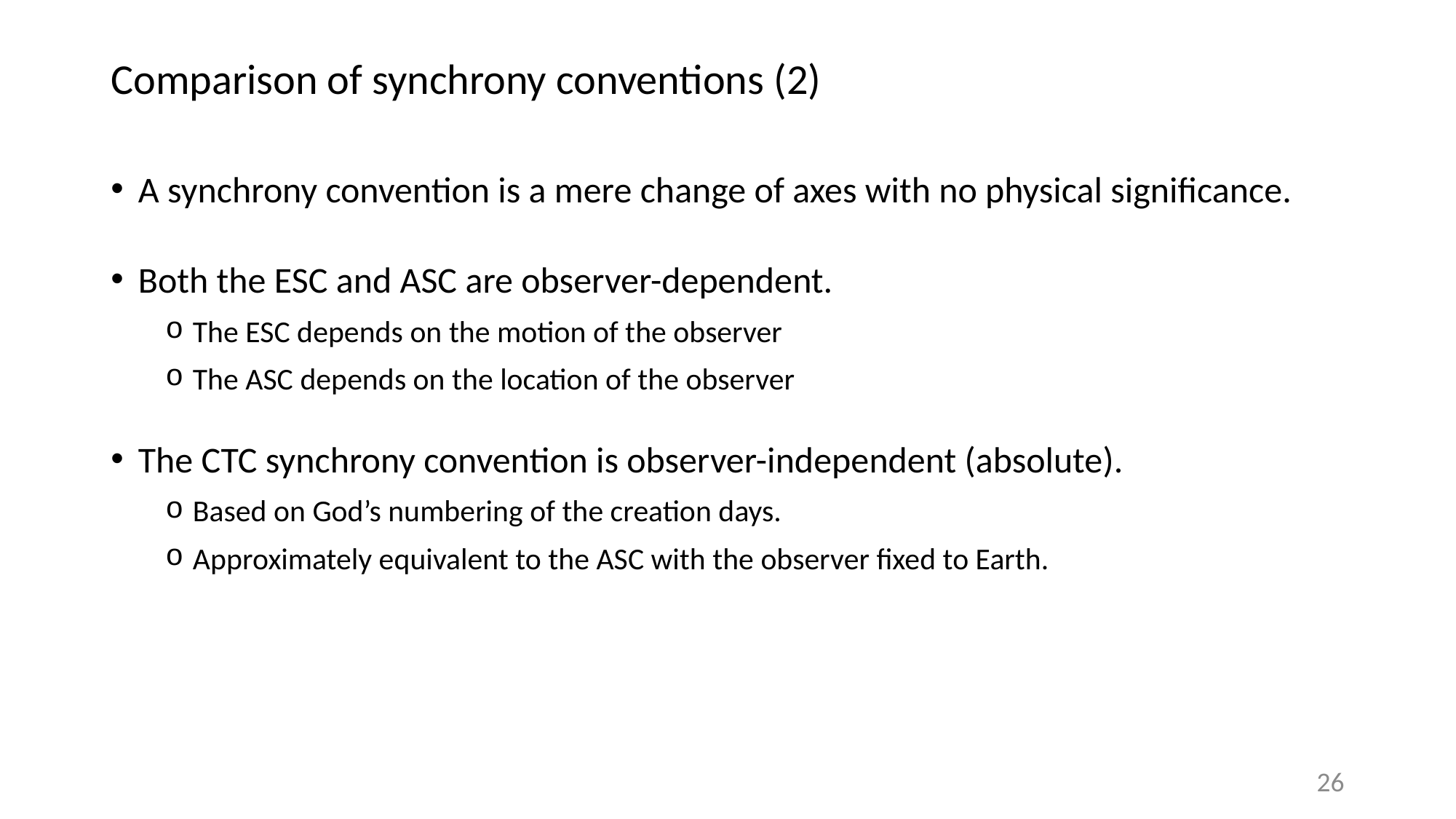

# Comparison of synchrony conventions (2)
A synchrony convention is a mere change of axes with no physical significance.
Both the ESC and ASC are observer-dependent.
The ESC depends on the motion of the observer
The ASC depends on the location of the observer
The CTC synchrony convention is observer-independent (absolute).
Based on God’s numbering of the creation days.
Approximately equivalent to the ASC with the observer fixed to Earth.
26